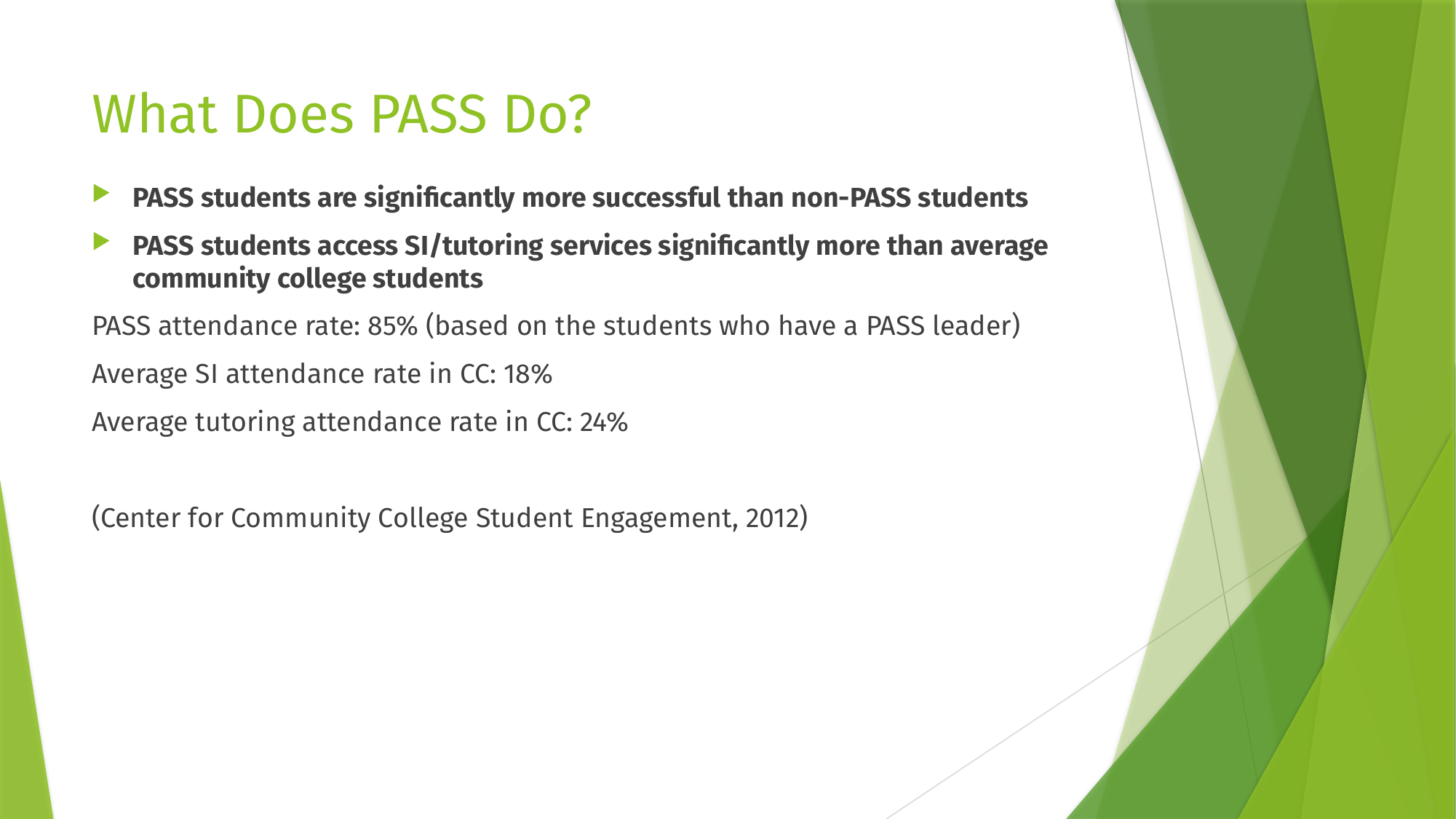

# What Does PASS Do?
PASS students are significantly more successful than non-PASS students
PASS students access SI/tutoring services significantly more than average community college students
PASS attendance rate: 85% (based on the students who have a PASS leader)
Average SI attendance rate in CC: 18%
Average tutoring attendance rate in CC: 24%

(Center for Community College Student Engagement, 2012)